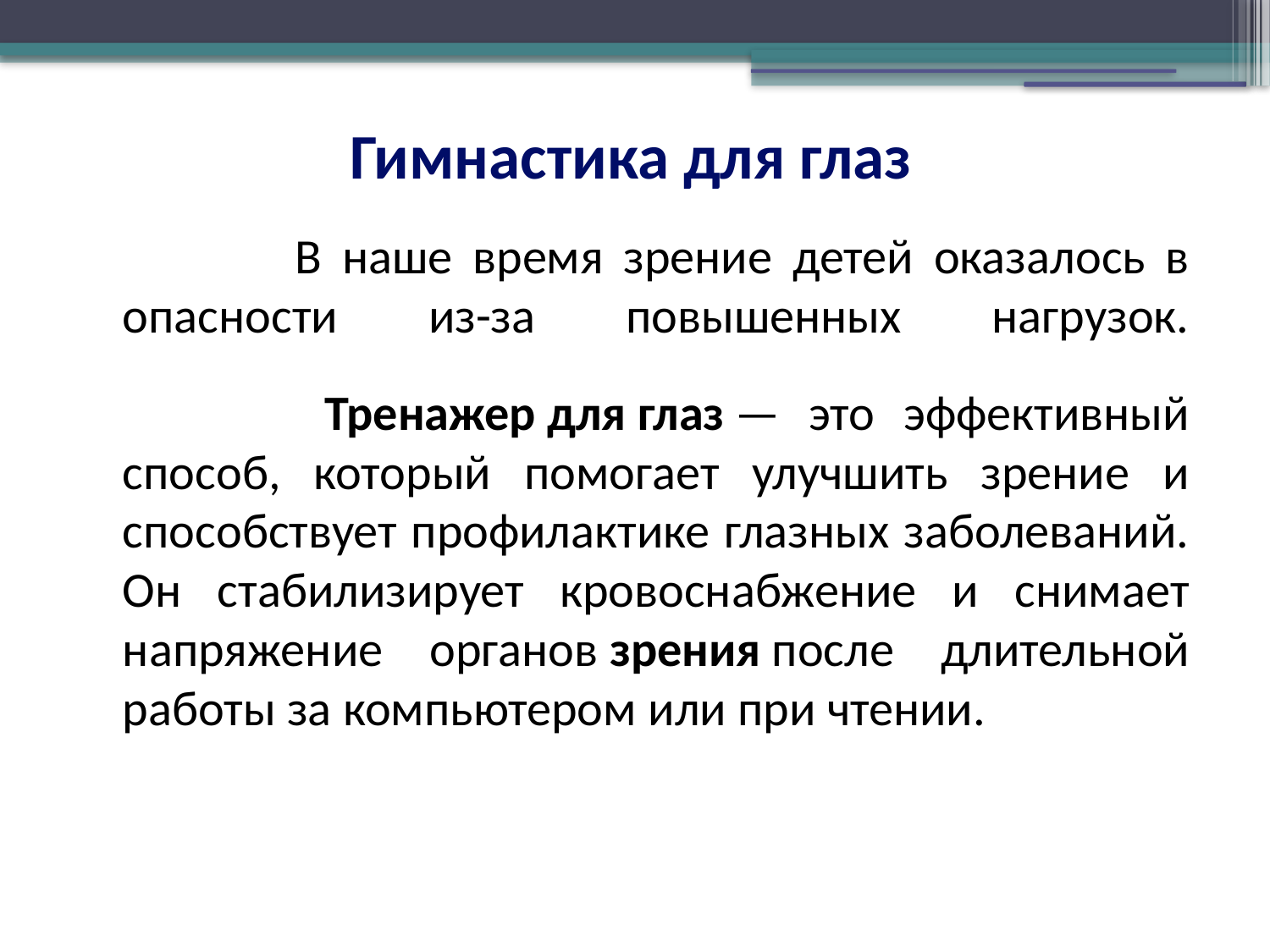

Гимнастика для глаз
          В наше время зрение детей оказалось в опасности из-за повышенных нагрузок.
       Тренажер для глаз — это эффективный способ, который помогает улучшить зрение и способствует профилактике глазных заболеваний. Он стабилизирует кровоснабжение и снимает напряжение органов зрения после длительной работы за компьютером или при чтении.